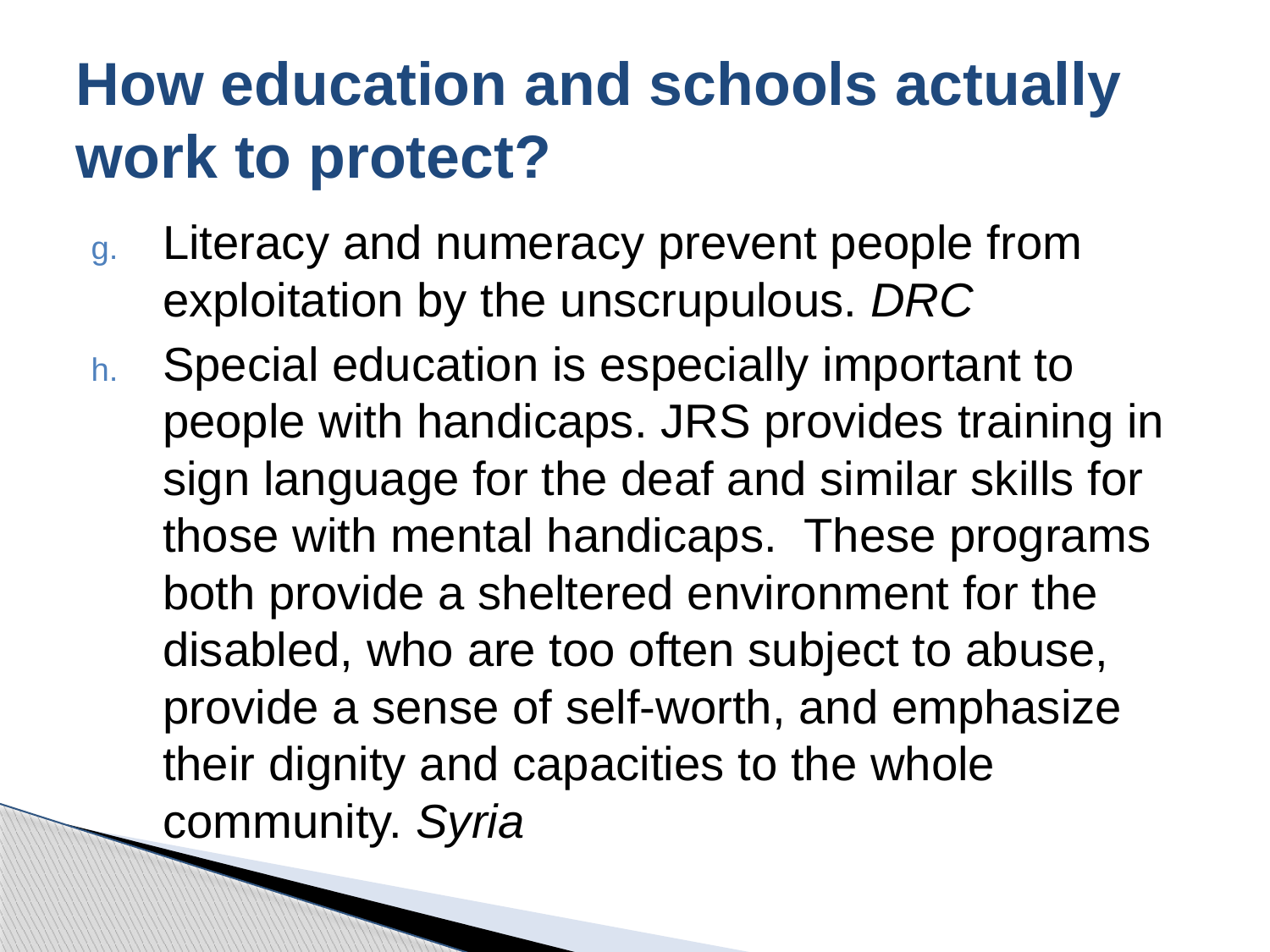

# How education and schools actually work to protect?
Literacy and numeracy prevent people from exploitation by the unscrupulous. DRC
Special education is especially important to people with handicaps. JRS provides training in sign language for the deaf and similar skills for those with mental handicaps.  These programs both provide a sheltered environment for the disabled, who are too often subject to abuse, provide a sense of self-worth, and emphasize their dignity and capacities to the whole community. Syria